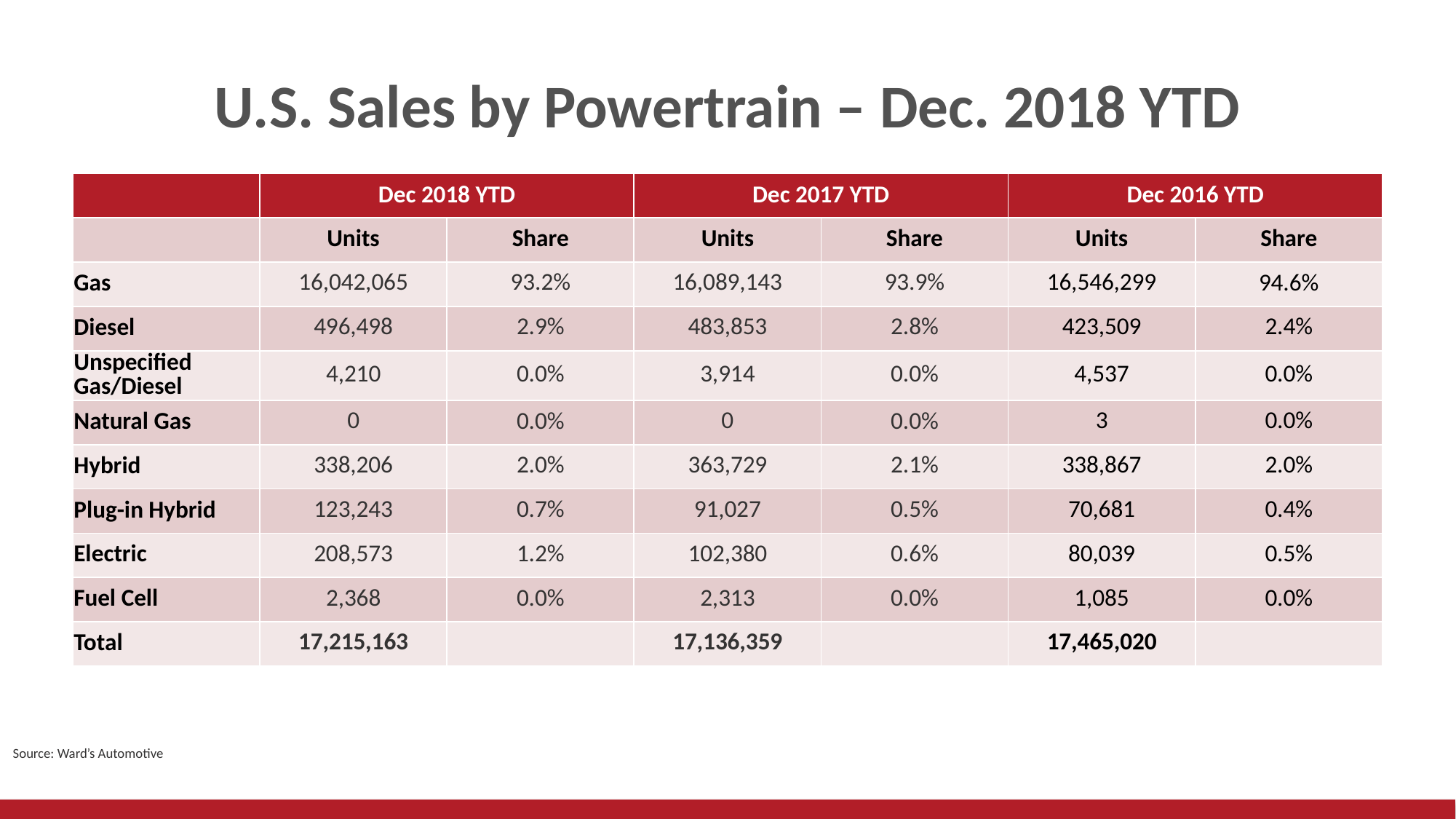

# U.S. Sales by Powertrain – Dec. 2018 YTD
|  | Dec 2018 YTD |  | Dec 2017 YTD |  | Dec 2016 YTD |  |
| --- | --- | --- | --- | --- | --- | --- |
|  | Units | Share | Units | Share | Units | Share |
| Gas | 16,042,065 | 93.2% | 16,089,143 | 93.9% | 16,546,299 | 94.6% |
| Diesel | 496,498 | 2.9% | 483,853 | 2.8% | 423,509 | 2.4% |
| Unspecified Gas/Diesel | 4,210 | 0.0% | 3,914 | 0.0% | 4,537 | 0.0% |
| Natural Gas | 0 | 0.0% | 0 | 0.0% | 3 | 0.0% |
| Hybrid | 338,206 | 2.0% | 363,729 | 2.1% | 338,867 | 2.0% |
| Plug-in Hybrid | 123,243 | 0.7% | 91,027 | 0.5% | 70,681 | 0.4% |
| Electric | 208,573 | 1.2% | 102,380 | 0.6% | 80,039 | 0.5% |
| Fuel Cell | 2,368 | 0.0% | 2,313 | 0.0% | 1,085 | 0.0% |
| Total | 17,215,163 |  | 17,136,359 |  | 17,465,020 |  |
Source: Ward’s Automotive